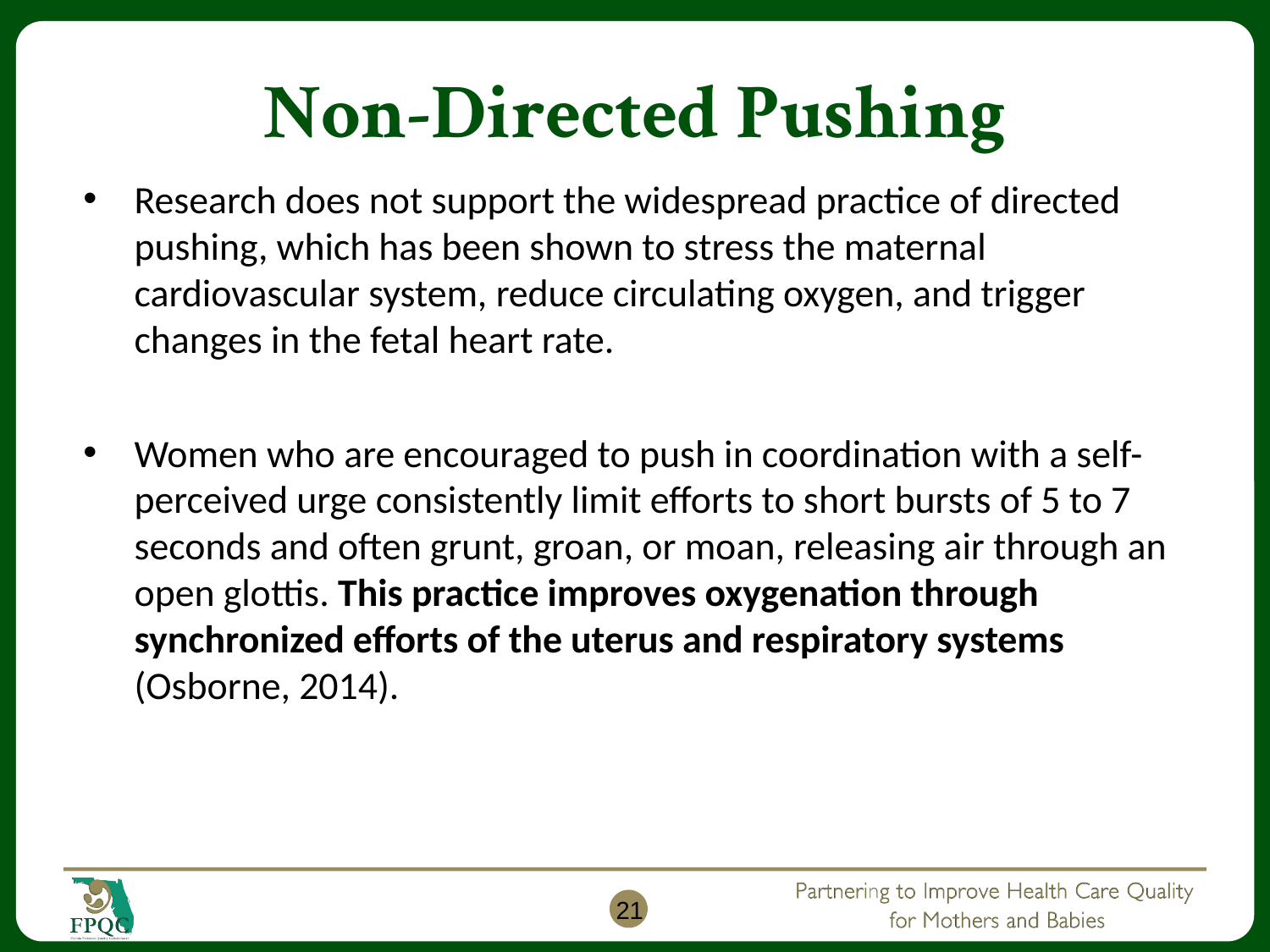

# Non-Directed Pushing
Research does not support the widespread practice of directed pushing, which has been shown to stress the maternal cardiovascular system, reduce circulating oxygen, and trigger changes in the fetal heart rate.

Women who are encouraged to push in coordination with a self-perceived urge consistently limit efforts to short bursts of 5 to 7 seconds and often grunt, groan, or moan, releasing air through an open glottis. This practice improves oxygenation through synchronized efforts of the uterus and respiratory systems (Osborne, 2014).

21